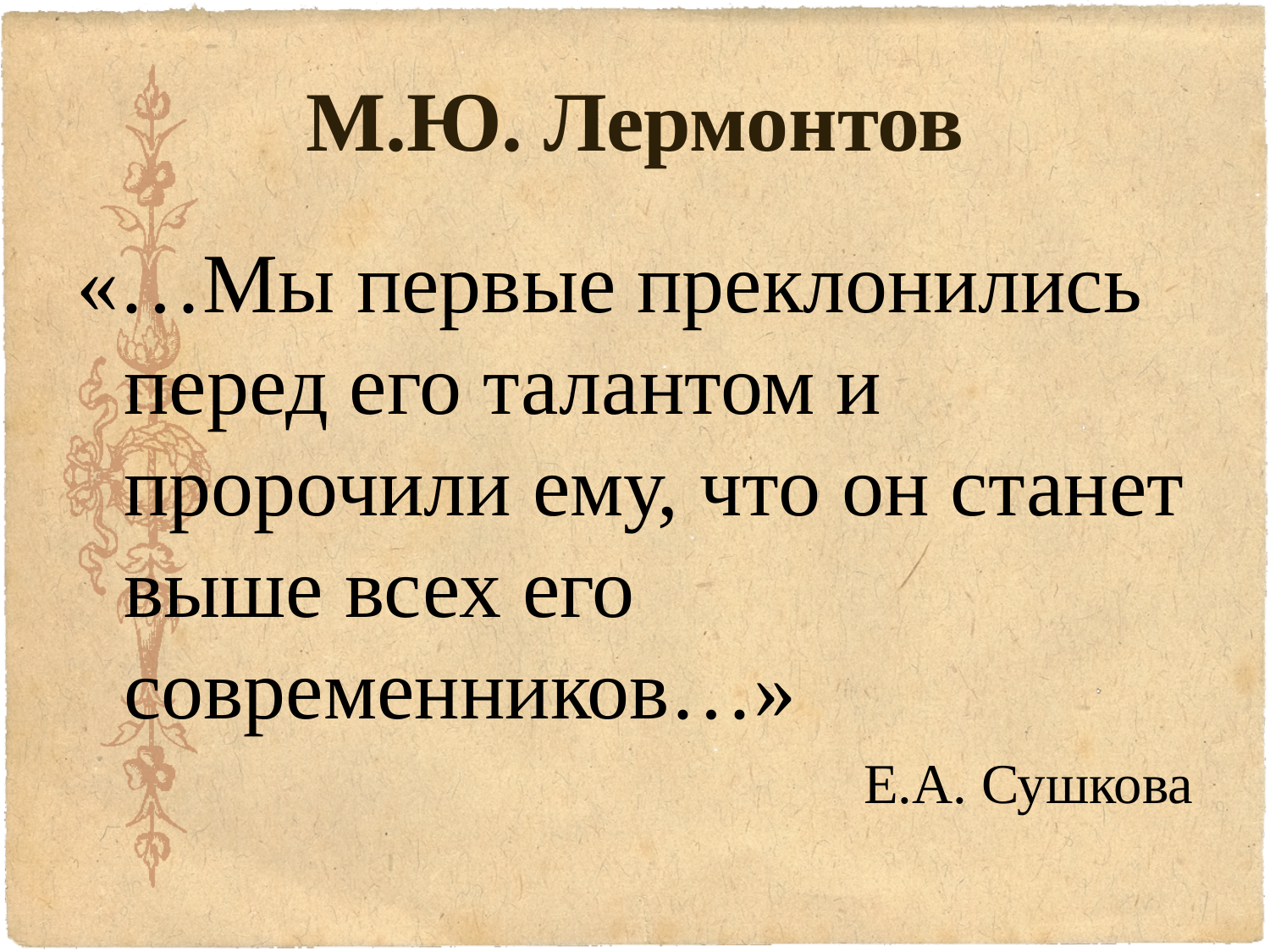

# М.Ю. Лермонтов
«…Мы первые преклонились перед его талантом и пророчили ему, что он станет выше всех его современников…»
Е.А. Сушкова